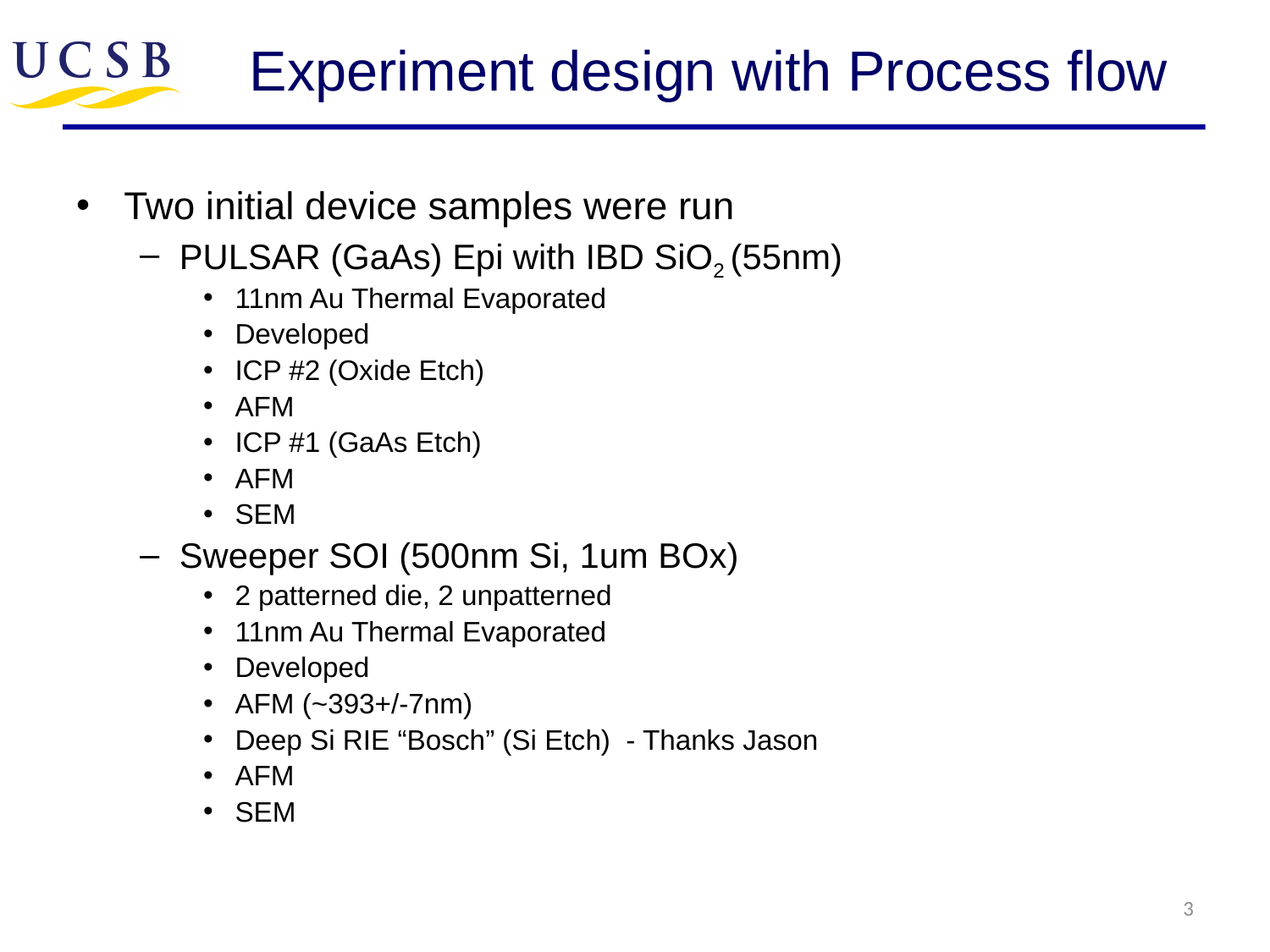

Experiment design with Process flow
Two initial device samples were run
PULSAR (GaAs) Epi with IBD SiO2 (55nm)
11nm Au Thermal Evaporated
Developed
ICP #2 (Oxide Etch)
AFM
ICP #1 (GaAs Etch)
AFM
SEM
Sweeper SOI (500nm Si, 1um BOx)
2 patterned die, 2 unpatterned
11nm Au Thermal Evaporated
Developed
AFM (~393+/-7nm)
Deep Si RIE “Bosch” (Si Etch)  - Thanks Jason
AFM
SEM
3